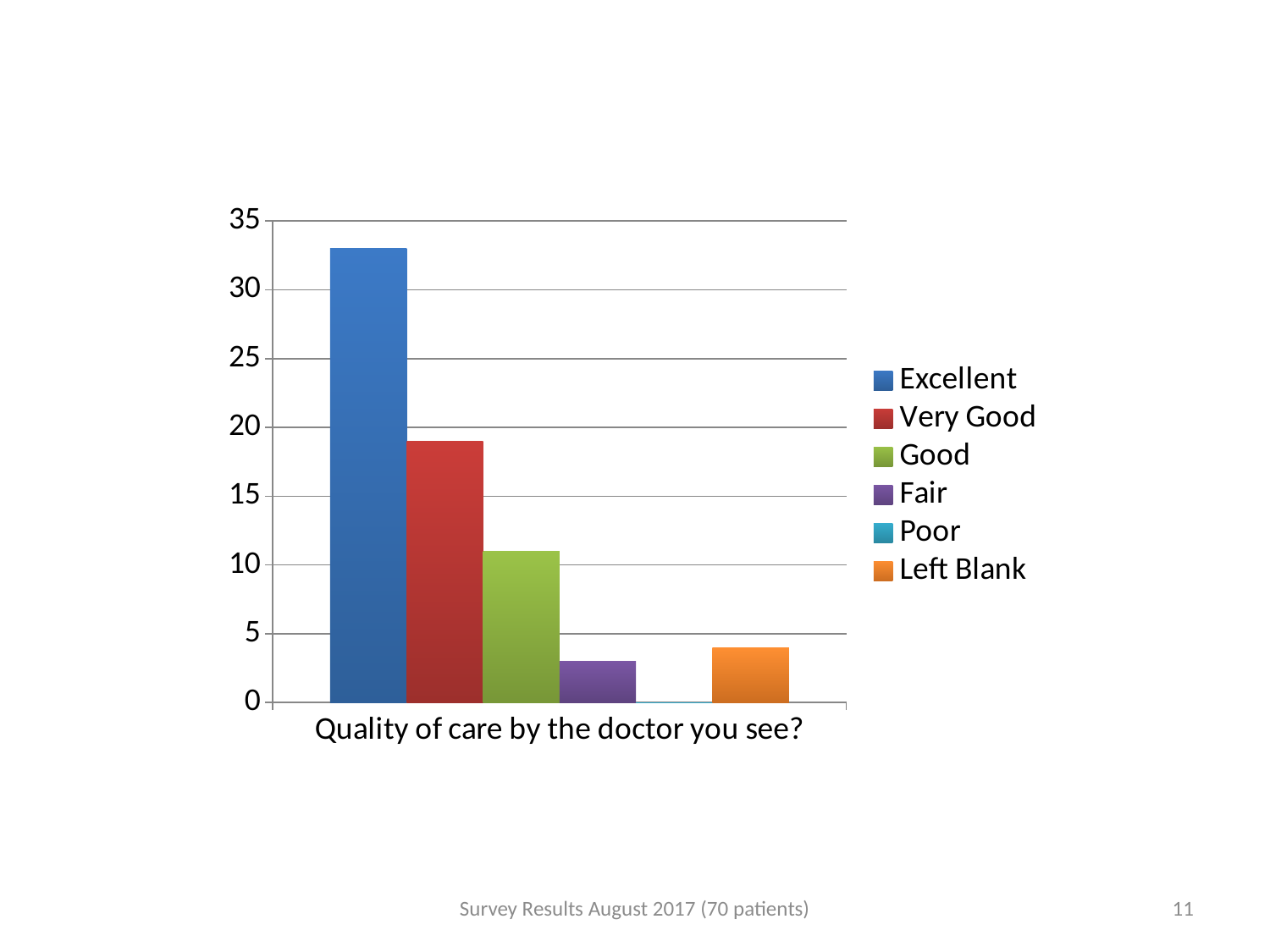

### Chart

| Category | Excellent | Very Good | Good | Fair | Poor | Left Blank |
|---|---|---|---|---|---|---|
| Quality of care by the doctor you see? | 33.0 | 19.0 | 11.0 | 3.0 | 0.0 | 4.0 |
Survey Results August 2017 (70 patients)
11